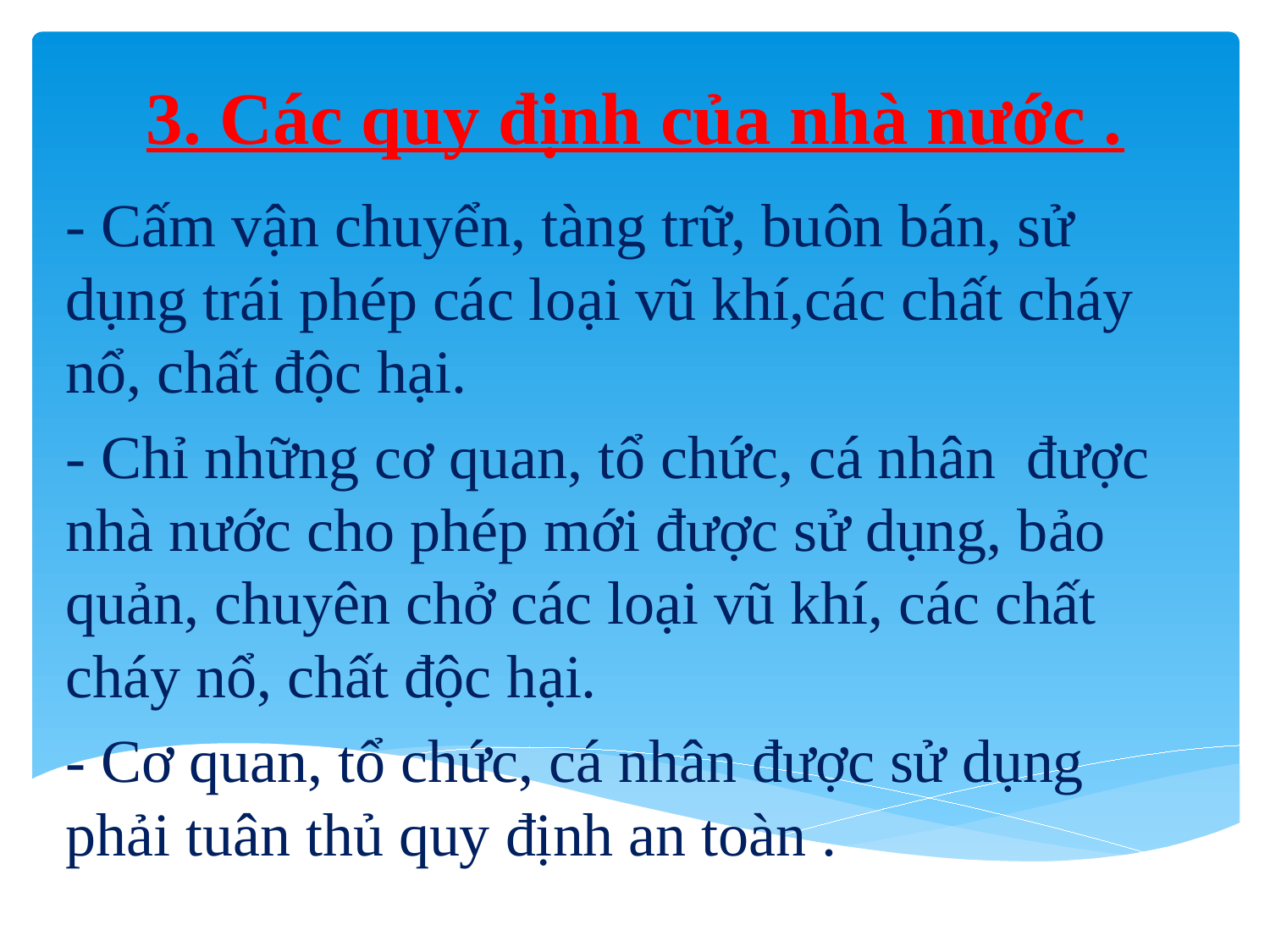

# 3. Các quy định của nhà nước .
- Cấm vận chuyển, tàng trữ, buôn bán, sử dụng trái phép các loại vũ khí,các chất cháy nổ, chất độc hại.
- Chỉ những cơ quan, tổ chức, cá nhân  được nhà nước cho phép mới được sử dụng, bảo quản, chuyên chở các loại vũ khí, các chất cháy nổ, chất độc hại.
- Cơ quan, tổ chức, cá nhân được sử dụng phải tuân thủ quy định an toàn .